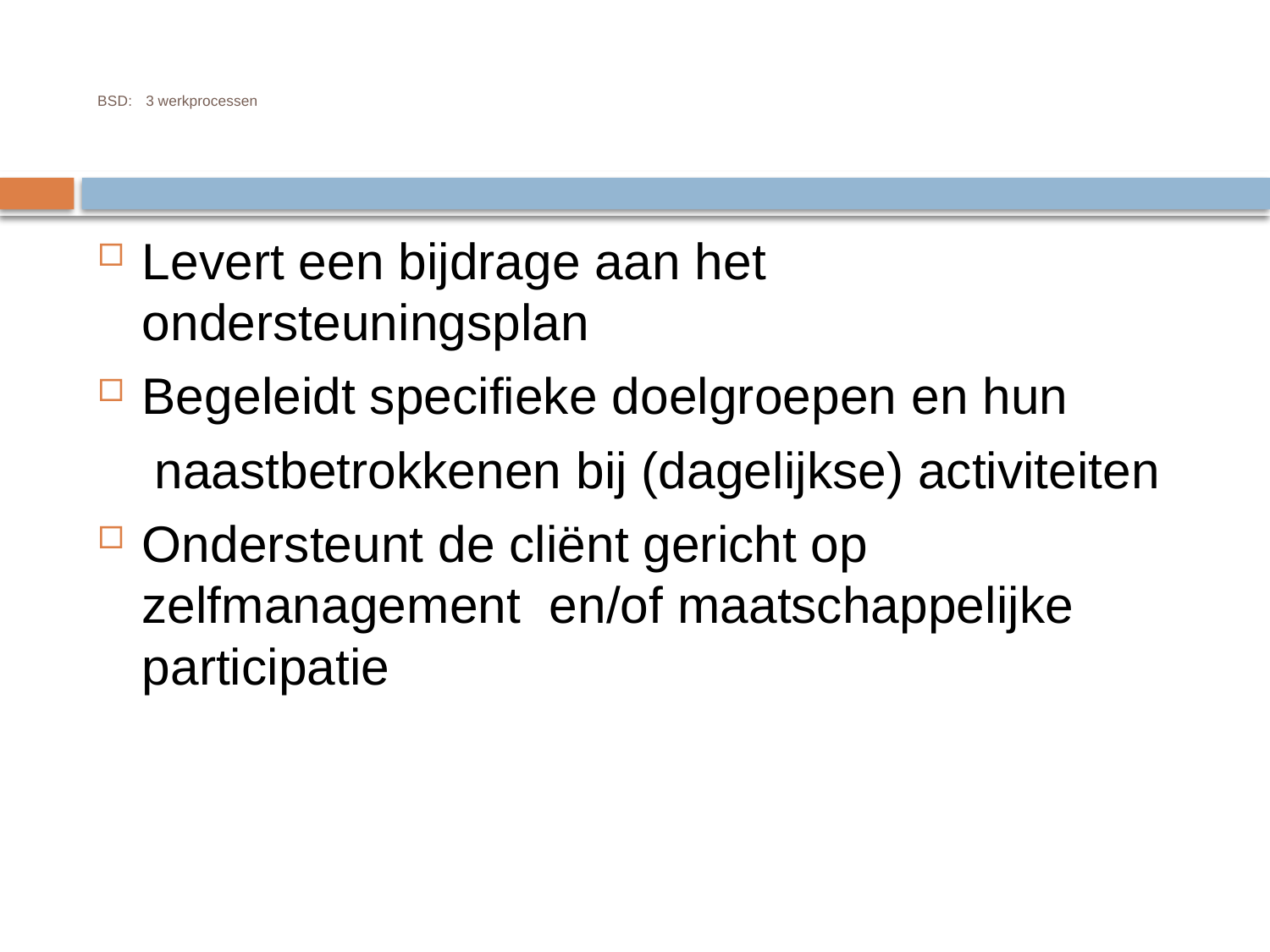

# BSD:	3 werkprocessen
Levert een bijdrage aan het ondersteuningsplan
Begeleidt specifieke doelgroepen en hun
    naastbetrokkenen bij (dagelijkse) activiteiten
Ondersteunt de cliënt gericht op zelfmanagement  en/of maatschappelijke participatie